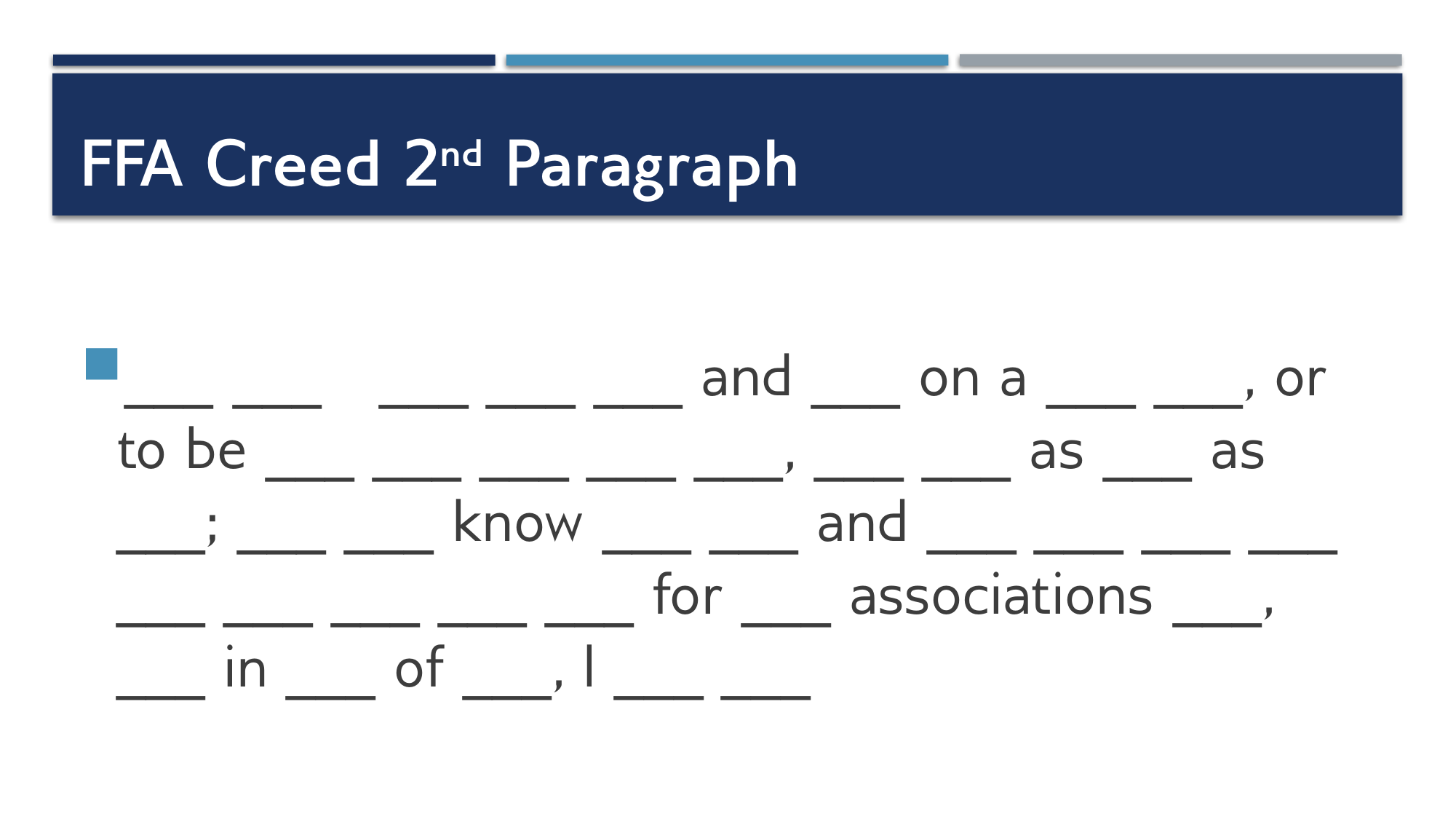

# FFA Creed 2nd Paragraph
___ ___   ___ ___ ___ and ___ on a ___ ___, or to be ___ ___ ___ ___ ___, ___ ___ as ___ as ___; ___ ___ know ___ ___ and ___ ___ ___ ___ ___ ___ ___ ___ ___ for ___ associations ___, ___ in ___ of ___, I ___ ___